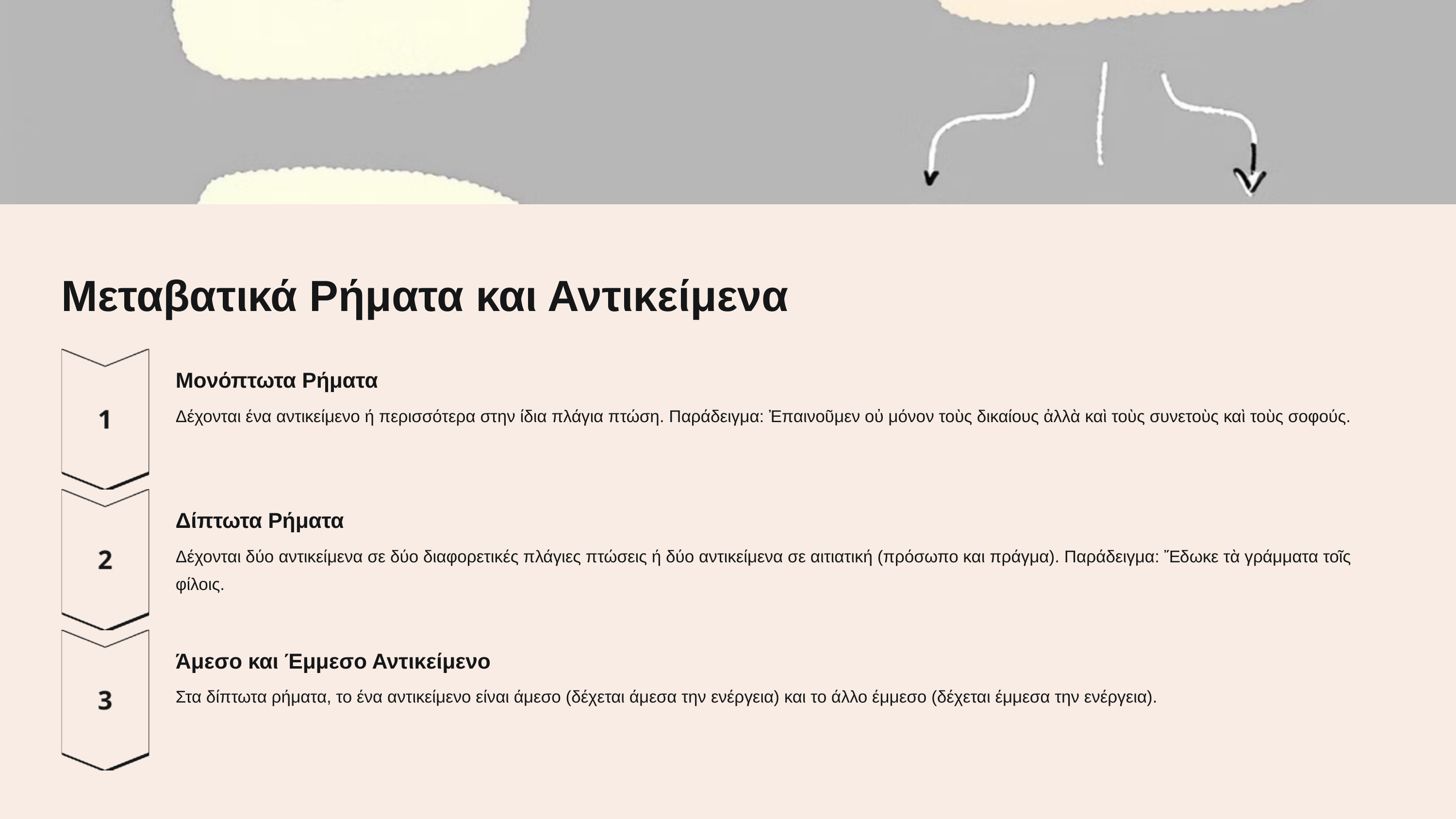

Μεταβατικά Ρήματα και Αντικείμενα

Μονόπτωτα Ρήματα
Δέχονται ένα αντικείμενο ή περισσότερα στην ίδια πλάγια πτώση. Παράδειγμα: Ἐπαινοῦμεν οὐ μόνον τοὺς δικαίους ἀλλὰ καὶ τοὺς συνετοὺς καὶ τοὺς σοφούς.

Δίπτωτα Ρήματα
Δέχονται δύο αντικείμενα σε δύο διαφορετικές πλάγιες πτώσεις ή δύο αντικείμενα σε αιτιατική (πρόσωπο και πράγμα). Παράδειγμα: Ἔδωκε τὰ γράμματα τοῖς φίλοις.

Άμεσο και Έμμεσο Αντικείμενο
Στα δίπτωτα ρήματα, το ένα αντικείμενο είναι άμεσο (δέχεται άμεσα την ενέργεια) και το άλλο έμμεσο (δέχεται έμμεσα την ενέργεια).